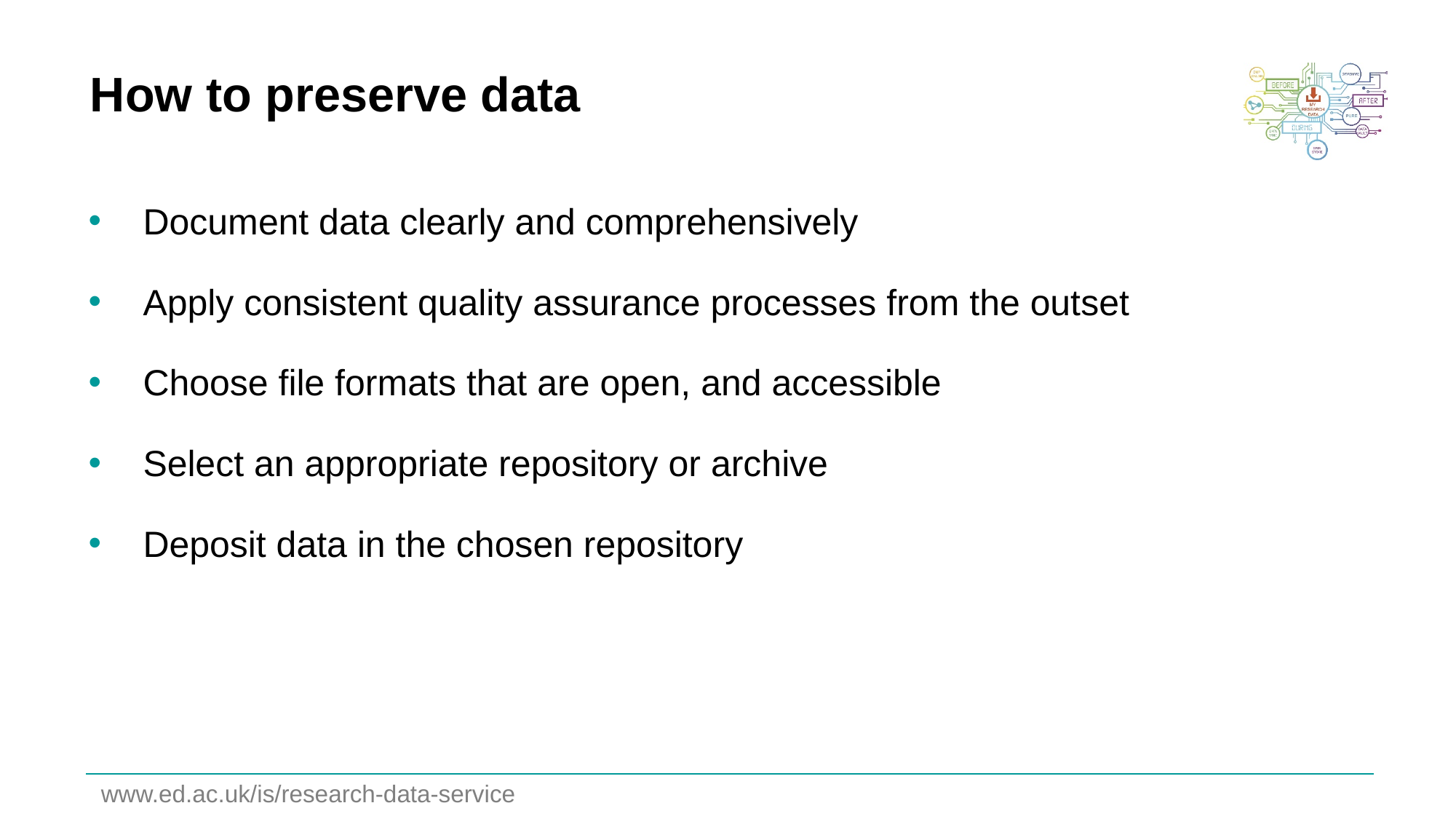

# How to preserve data
Document data clearly and comprehensively
Apply consistent quality assurance processes from the outset
Choose file formats that are open, and accessible
Select an appropriate repository or archive
Deposit data in the chosen repository